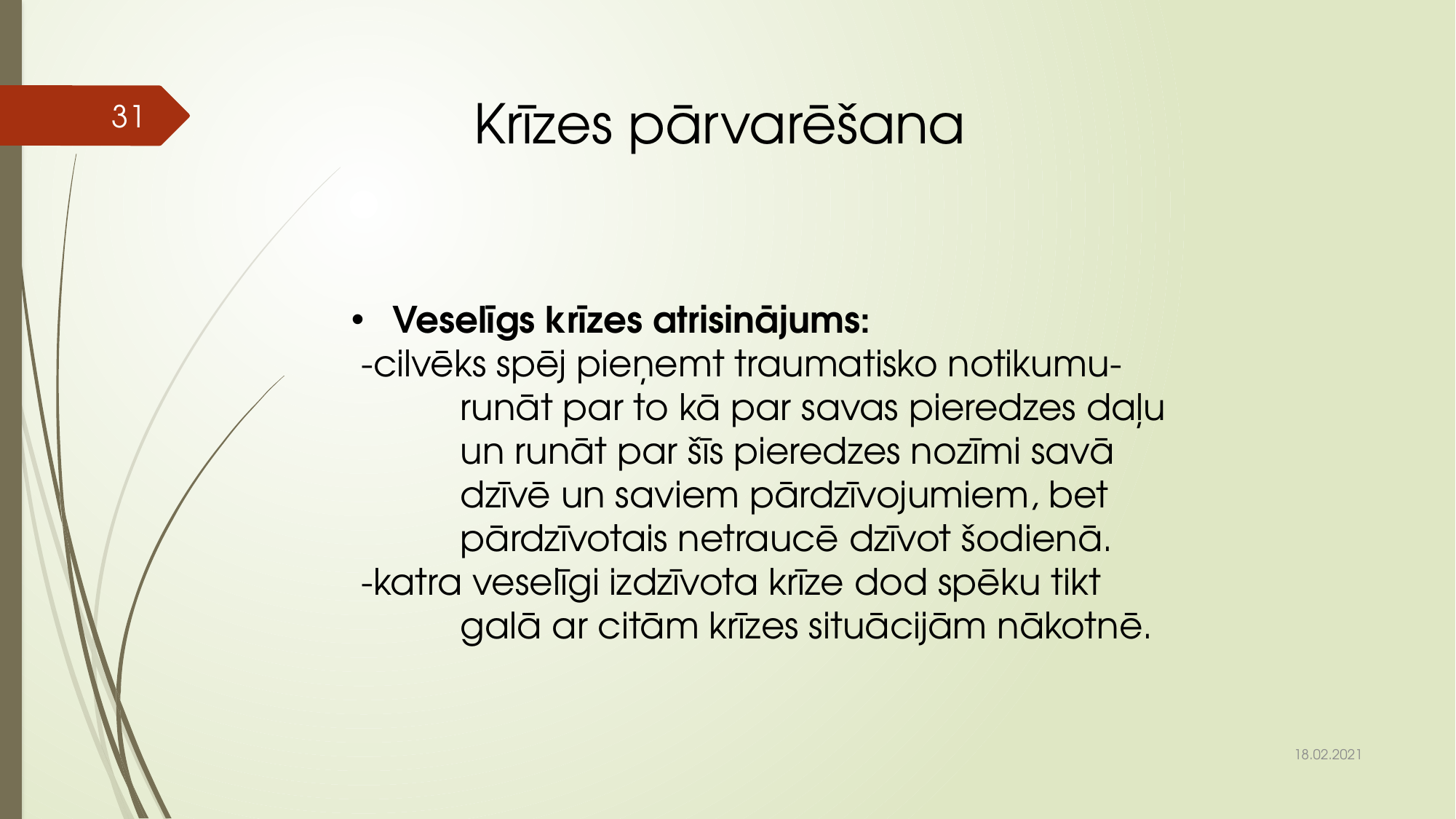

Krīzes pārvarēšana
31
Veselīgs krīzes atrisinājums:
 -cilvēks spēj pieņemt traumatisko notikumu- 	runāt par to kā par savas pieredzes daļu 	un runāt par šīs pieredzes nozīmi savā 	dzīvē un saviem pārdzīvojumiem, bet 	pārdzīvotais netraucē dzīvot šodienā.
 -katra veselīgi izdzīvota krīze dod spēku tikt
  	galā ar citām krīzes situācijām nākotnē.
18.02.2021